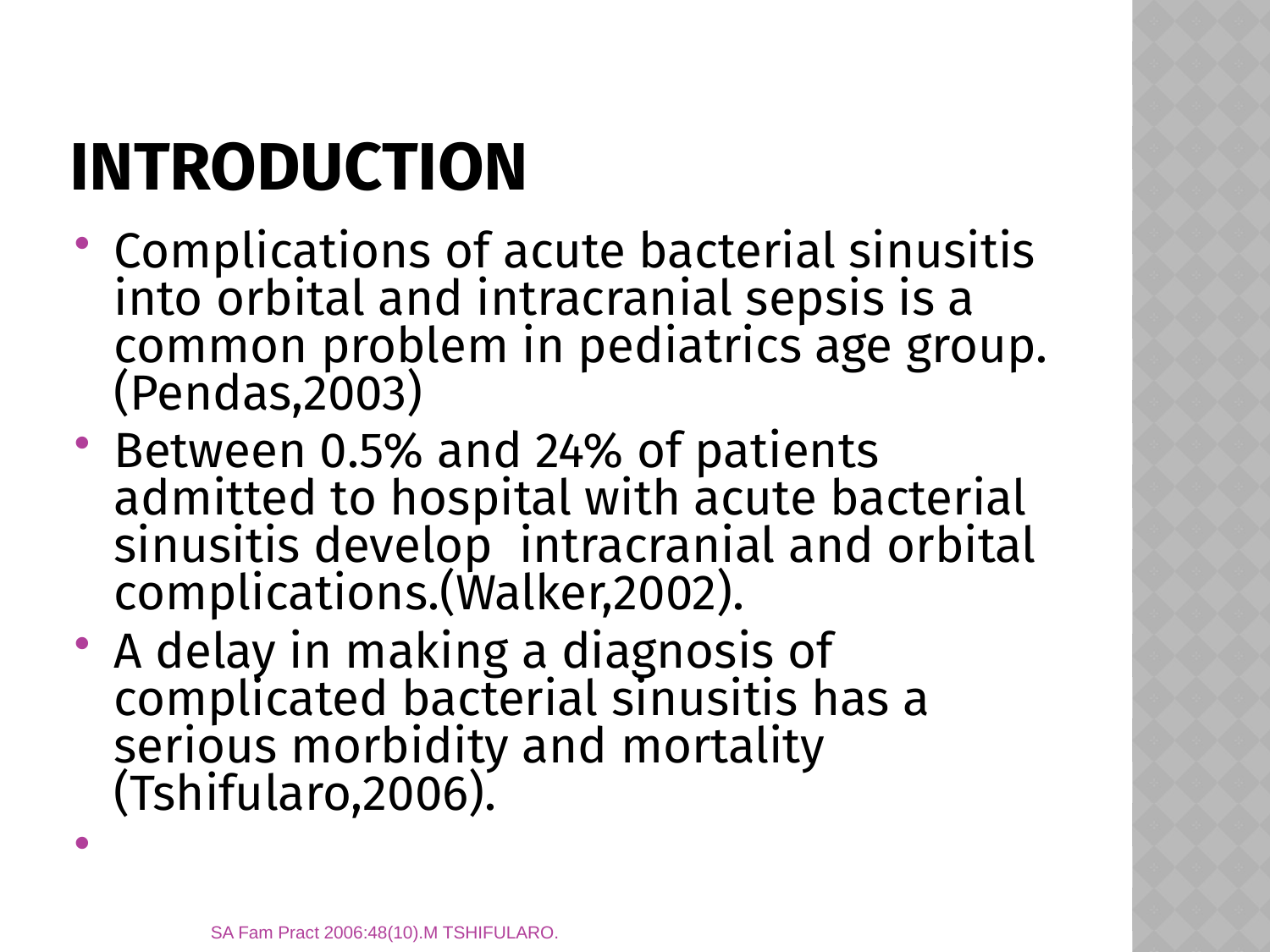

# INTRODUCTION
Complications of acute bacterial sinusitis into orbital and intracranial sepsis is a common problem in pediatrics age group. (Pendas,2003)
Between 0.5% and 24% of patients admitted to hospital with acute bacterial sinusitis develop  intracranial and orbital complications.(Walker,2002).
A delay in making a diagnosis of complicated bacterial sinusitis has a serious morbidity and mortality (Tshifularo,2006).

SA Fam Pract 2006:48(10).M TSHIFULARO.